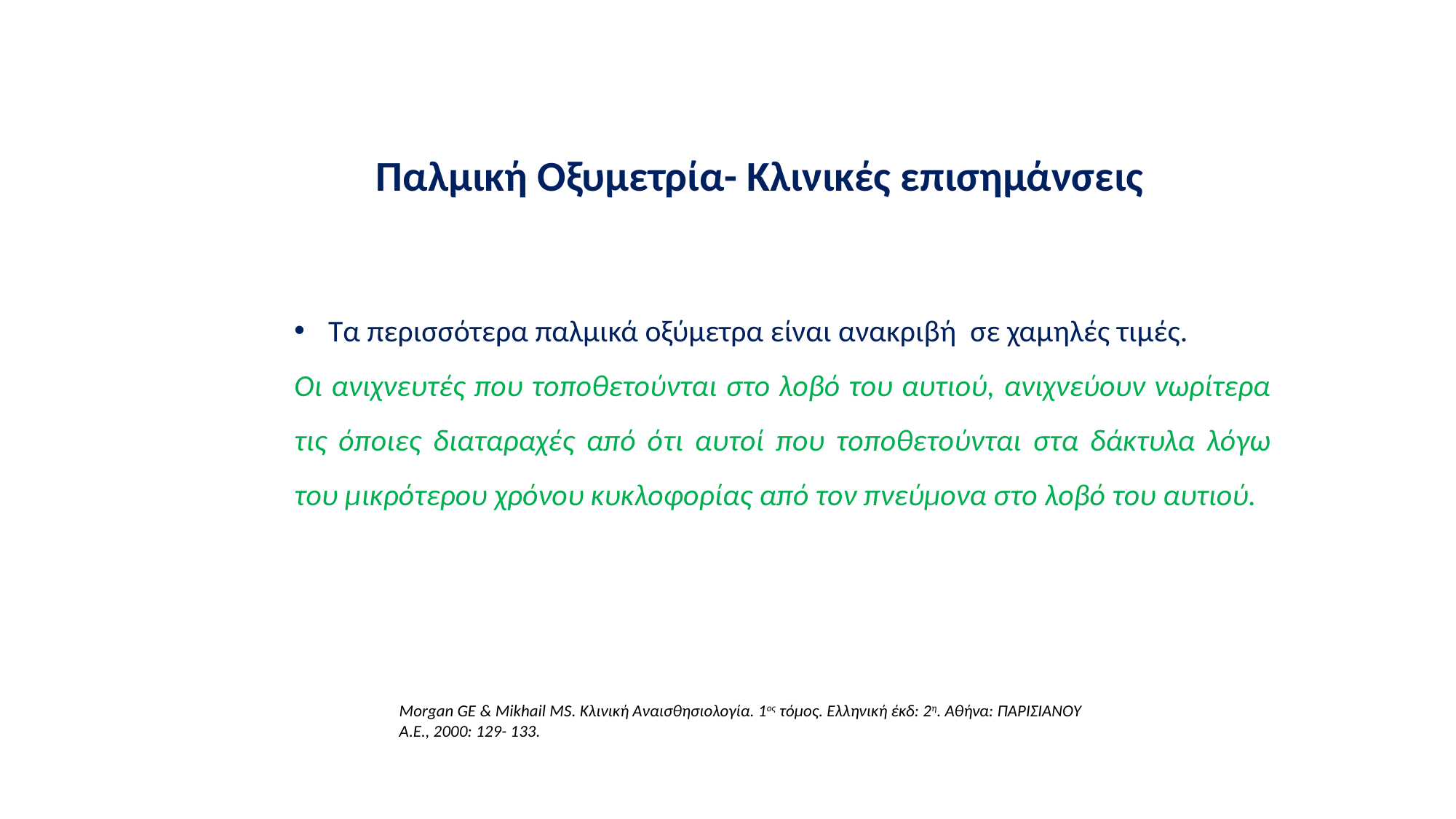

Παλμική Οξυμετρία- Κλινικές επισημάνσεις

Τα περισσότερα παλμικά οξύμετρα είναι ανακριβή  σε χαμηλές τιμές.
Οι ανιχνευτές που τοποθετούνται στο λοβό του αυτιού, ανιχνεύουν νωρίτερα τις όποιες διαταραχές από ότι αυτοί που τοποθετούνται στα δάκτυλα λόγω του μικρότερου χρόνου κυκλοφορίας από τον πνεύμονα στο λοβό του αυτιού.

Morgan GE & Mikhail MS. Κλινική Αναισθησιολογία. 1ος τόμος. Ελληνική έκδ: 2η. Αθήνα: ΠΑΡΙΣΙΑΝΟΥ Α.Ε., 2000: 129- 133.